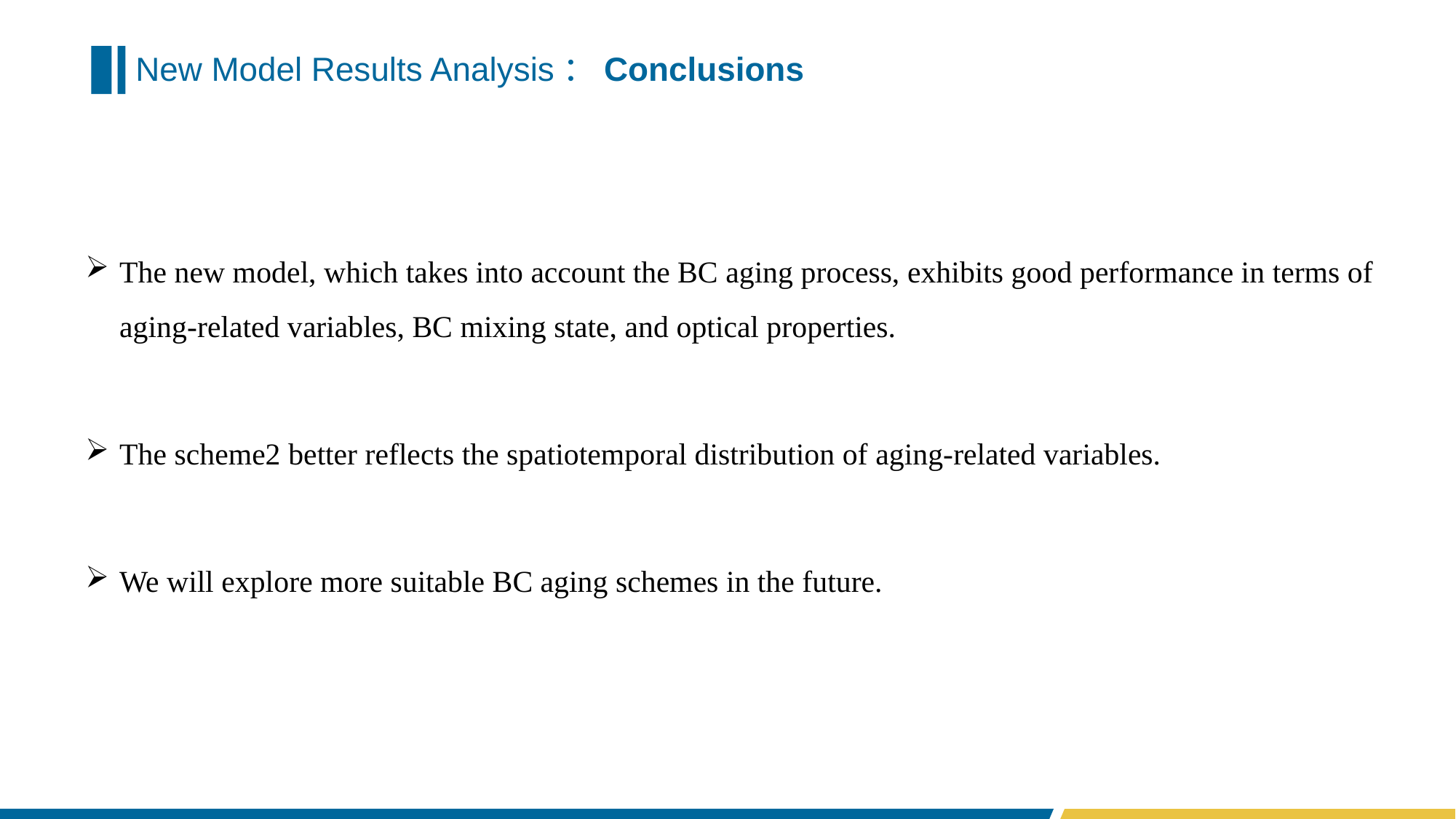

# New Model Results Analysis：Conclusions
The new model, which takes into account the BC aging process, exhibits good performance in terms of aging-related variables, BC mixing state, and optical properties.
The scheme2 better reflects the spatiotemporal distribution of aging-related variables.
We will explore more suitable BC aging schemes in the future.